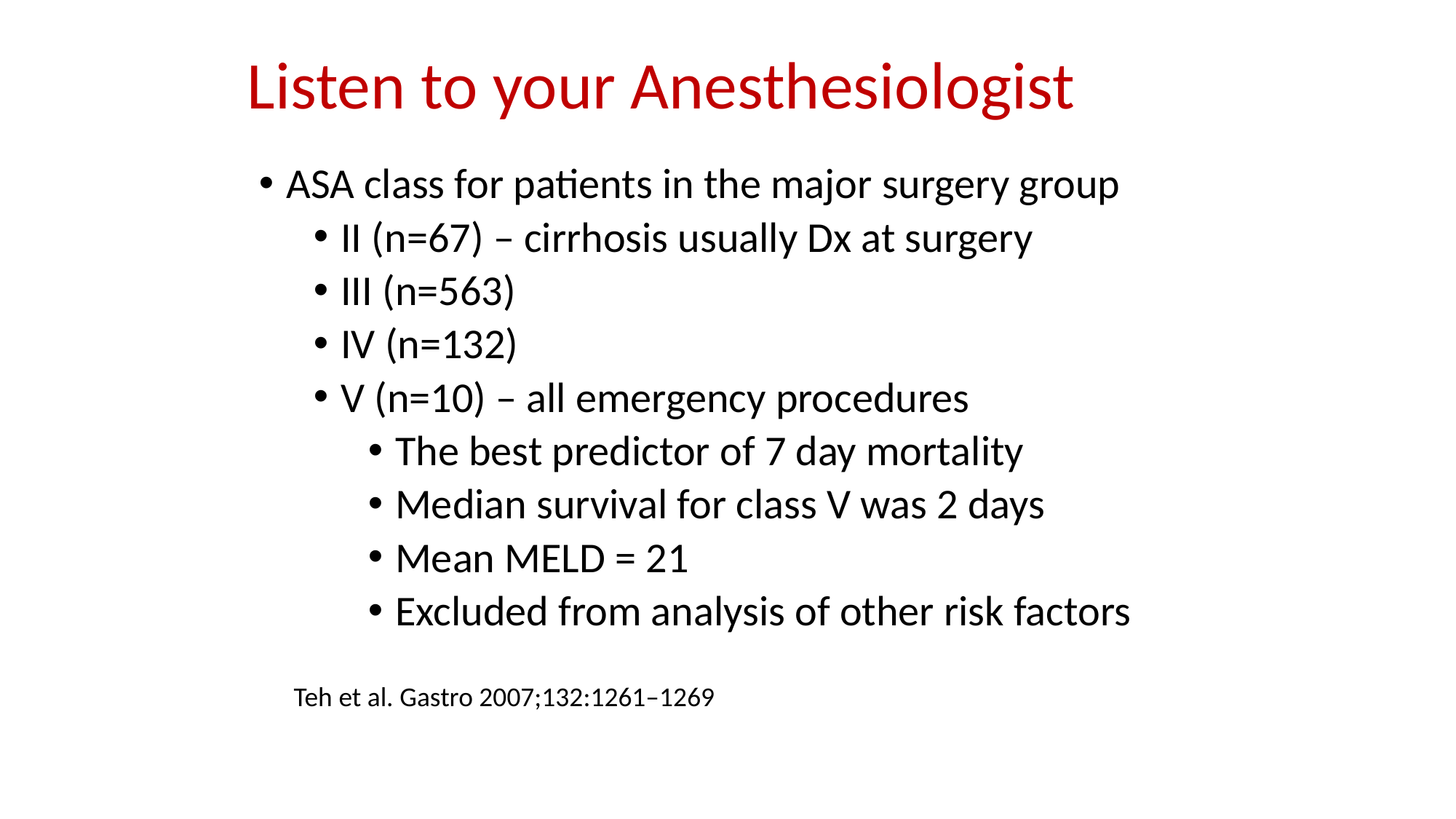

# Listen to your Anesthesiologist
ASA class for patients in the major surgery group
II (n=67) – cirrhosis usually Dx at surgery
III (n=563)
IV (n=132)
V (n=10) – all emergency procedures
The best predictor of 7 day mortality
Median survival for class V was 2 days
Mean MELD = 21
Excluded from analysis of other risk factors
Teh et al. Gastro 2007;132:1261–1269